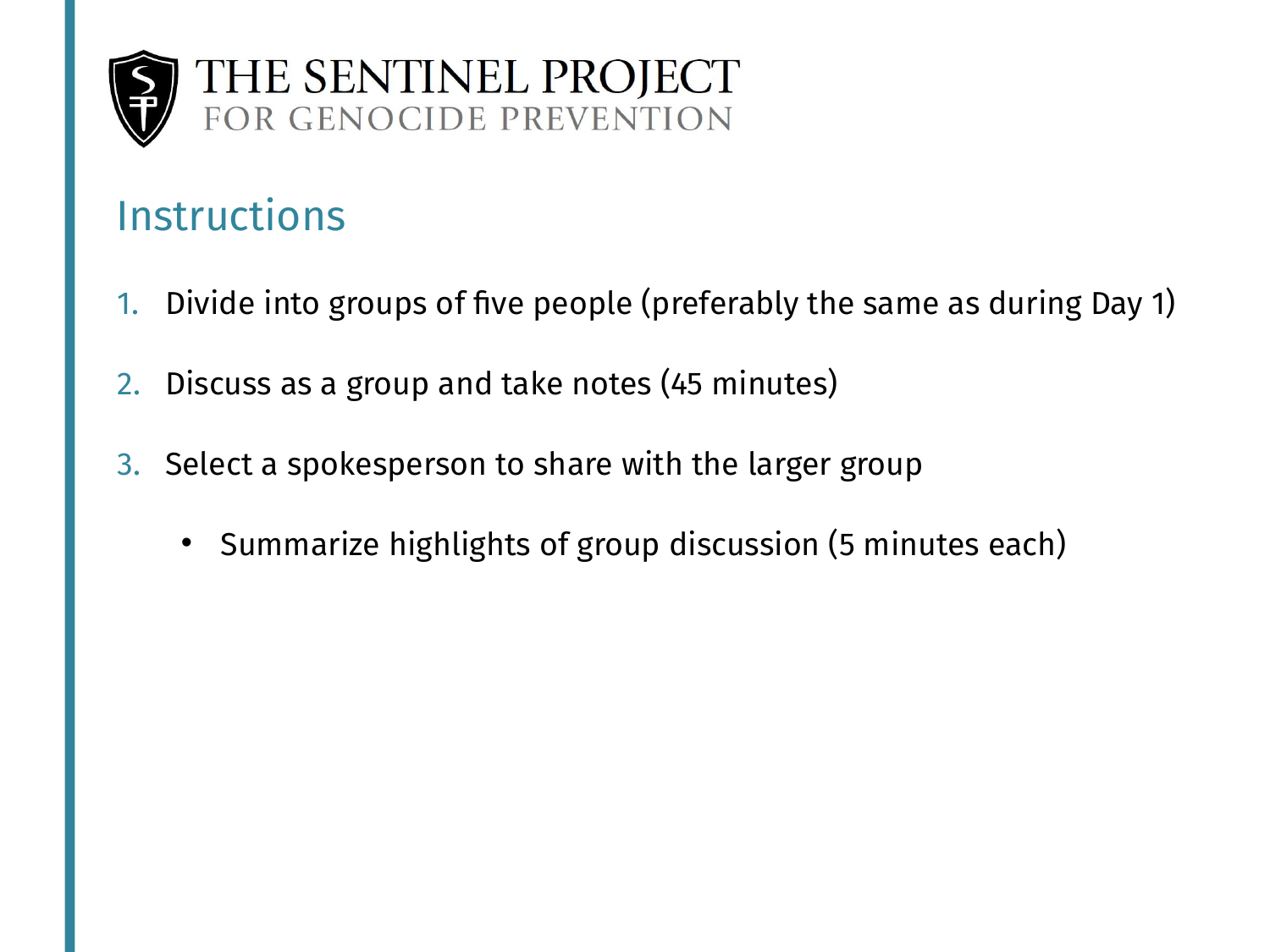

Instructions
Divide into groups of five people (preferably the same as during Day 1)
Discuss as a group and take notes (45 minutes)
Select a spokesperson to share with the larger group
Summarize highlights of group discussion (5 minutes each)